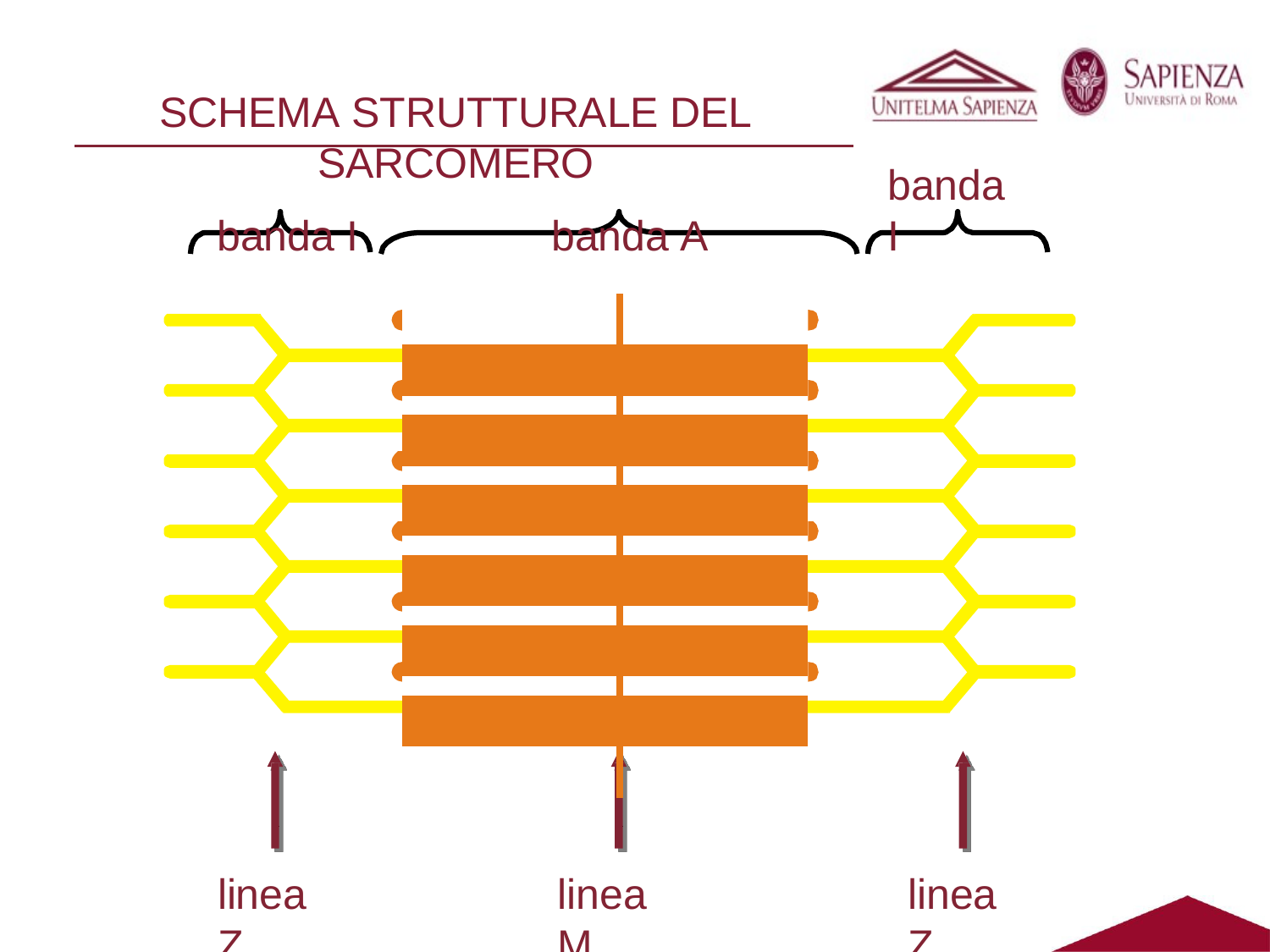

SCHEMA STRUTTURALE DEL SARCOMERO
banda I	banda A
banda I

|  |  |
| --- | --- |
|  |  |
|  |  |

|  |  |
| --- | --- |
|  |  |
|  |  |

|  |  |
| --- | --- |
|  |  |
|  |  |

|  |  |
| --- | --- |
|  |  |
|  |  |

|  |  |
| --- | --- |
|  |  |
|  |  |

|  |  |
| --- | --- |
|  |  |
|  |  |

linea Z
linea M
linea Z